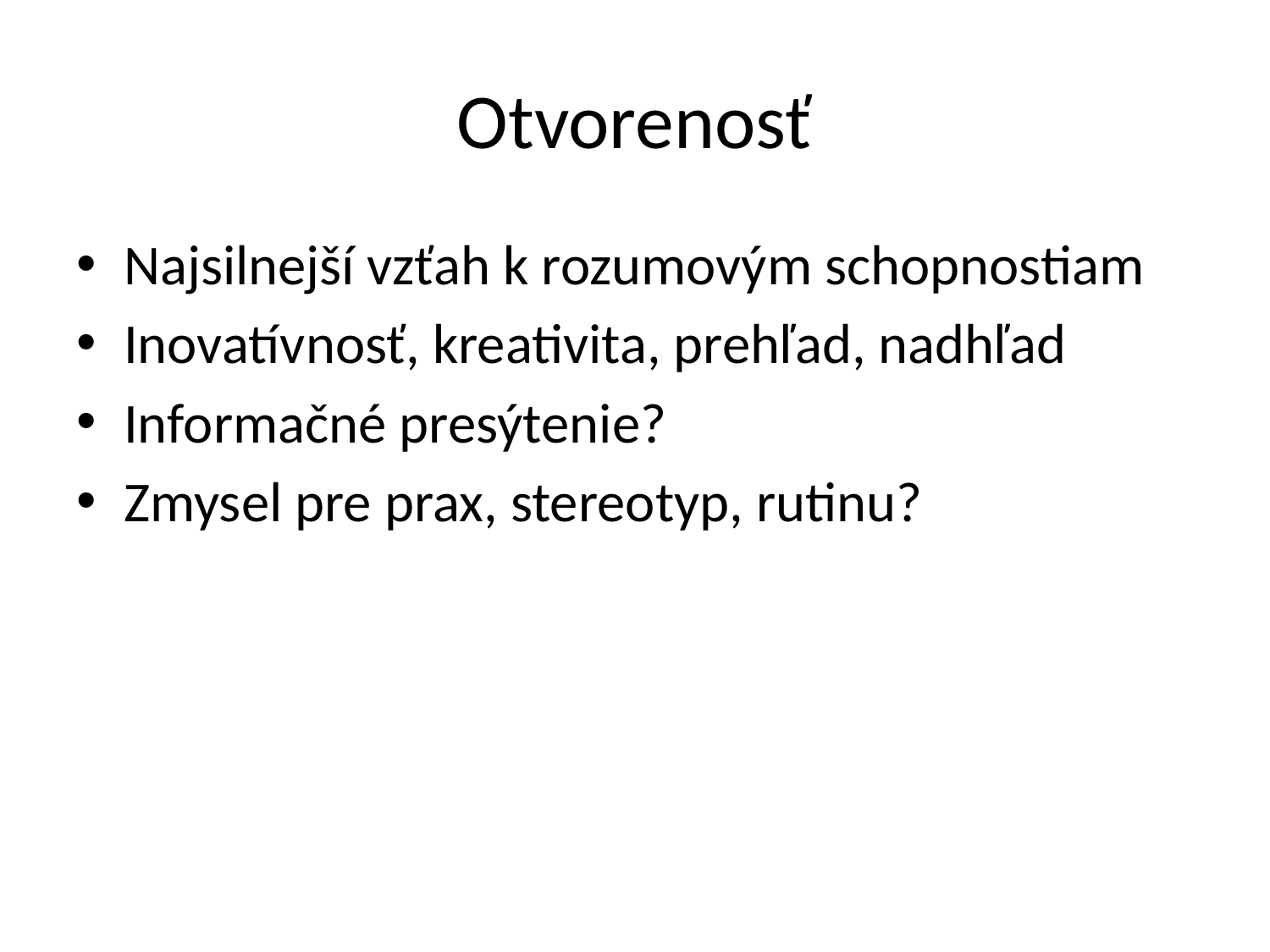

# Otvorenosť
Najsilnejší vzťah k rozumovým schopnostiam
Inovatívnosť, kreativita, prehľad, nadhľad
Informačné presýtenie?
Zmysel pre prax, stereotyp, rutinu?